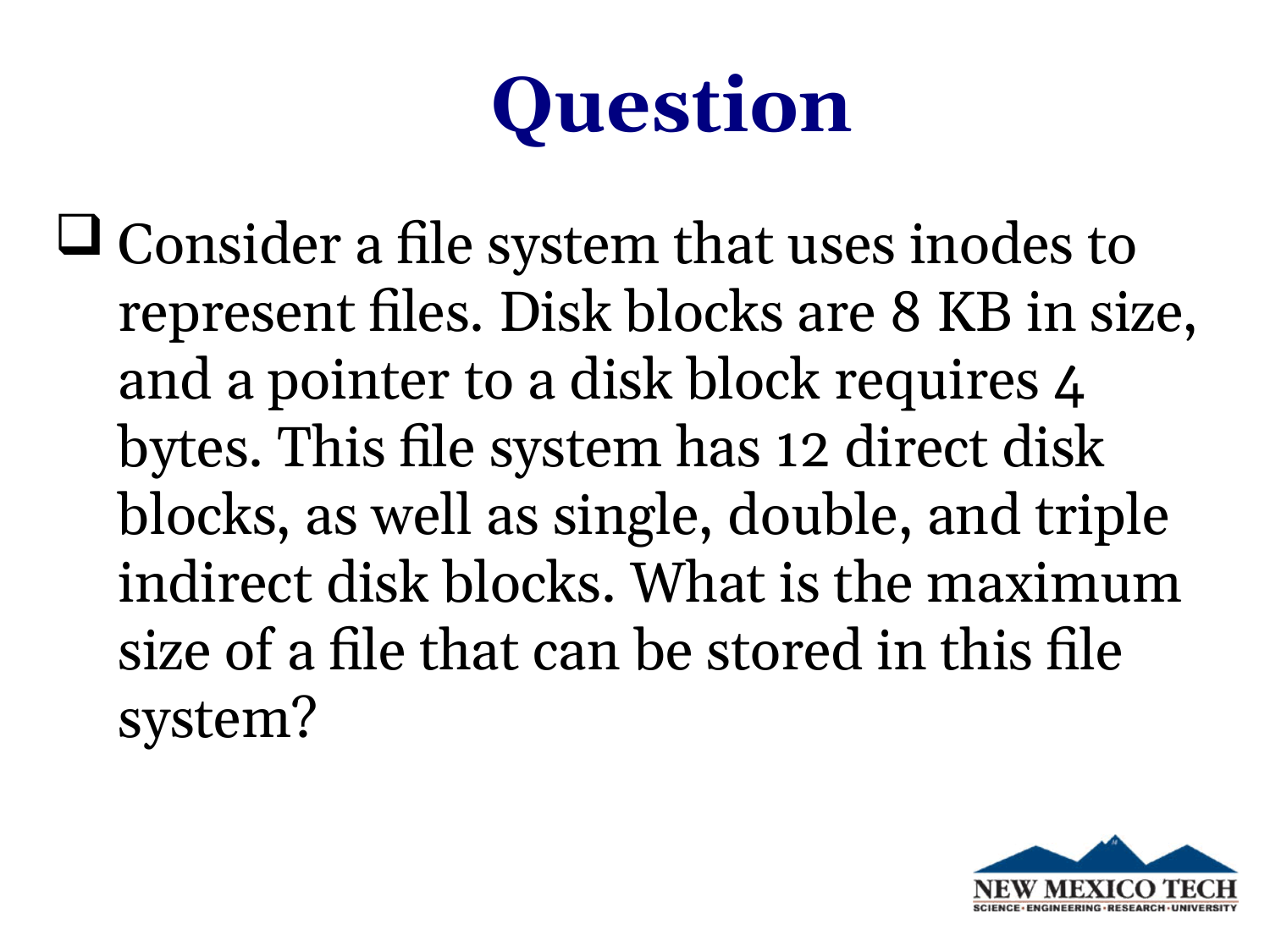

# Question
Consider a file system that uses inodes to represent files. Disk blocks are 8 KB in size, and a pointer to a disk block requires 4 bytes. This file system has 12 direct disk blocks, as well as single, double, and triple indirect disk blocks. What is the maximum size of a file that can be stored in this file system?